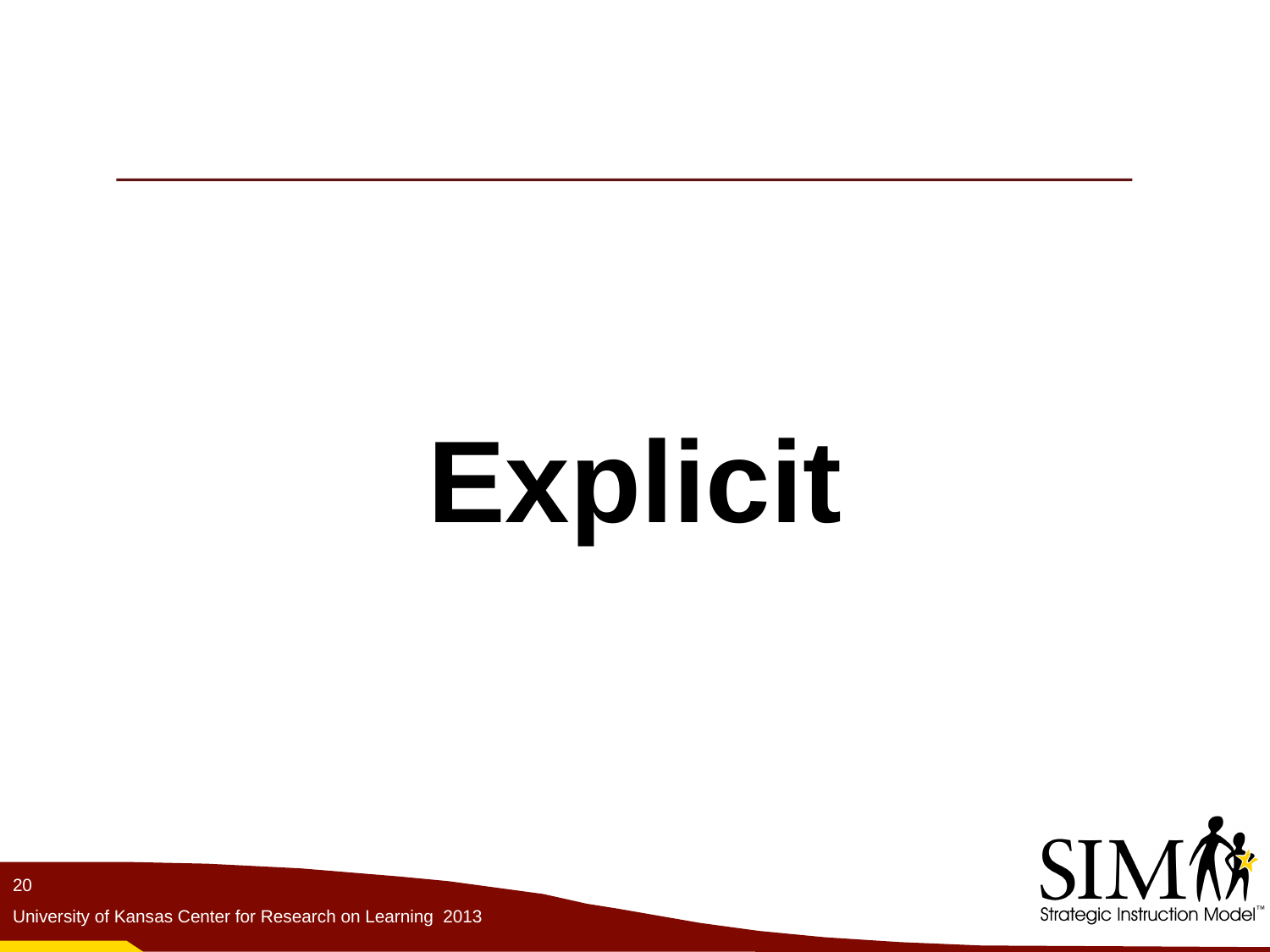

#

Explicit
20
University of Kansas Center for Research on Learning  2013